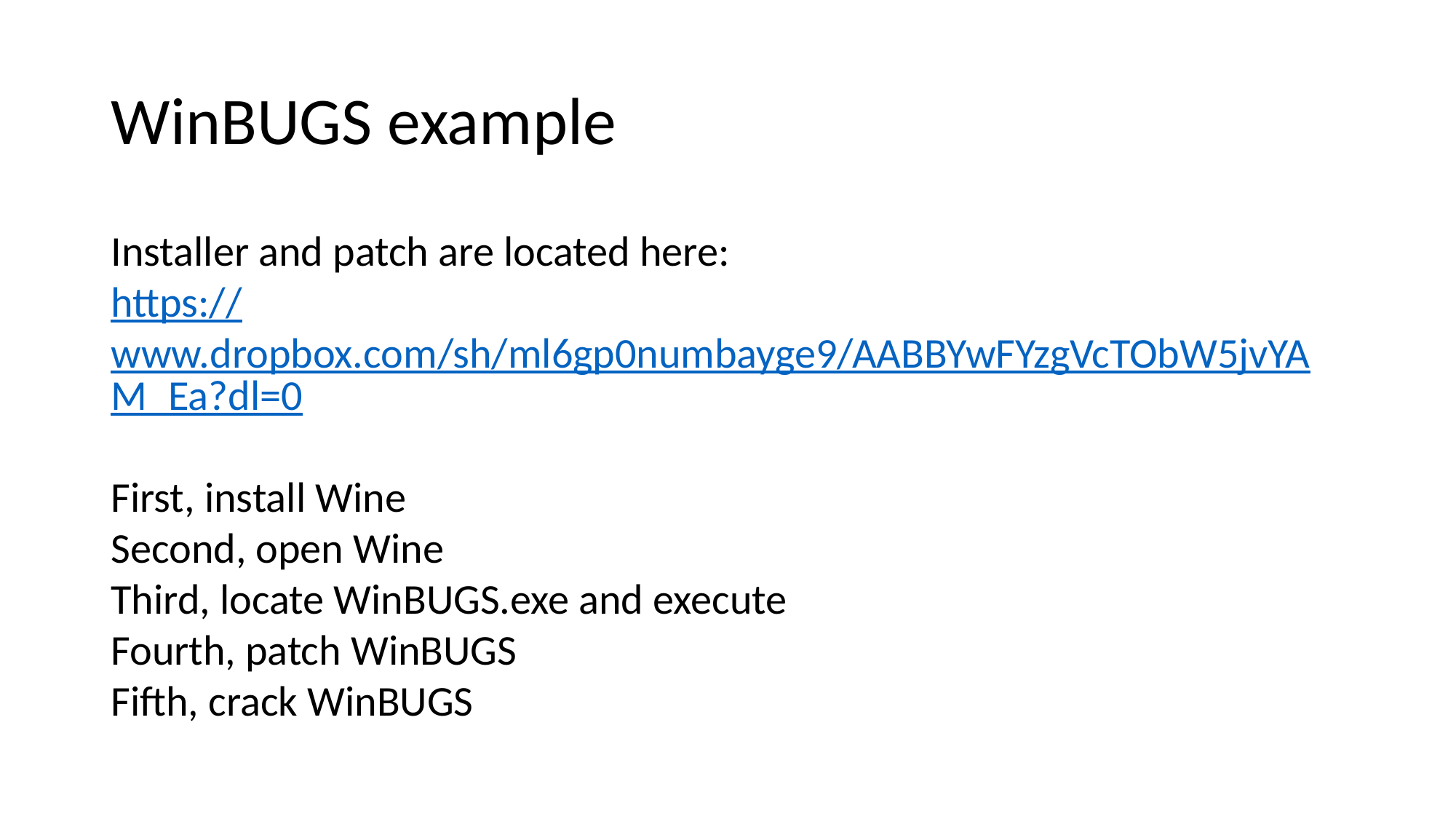

# WinBUGS example
Installer and patch are located here:
https://www.dropbox.com/sh/ml6gp0numbayge9/AABBYwFYzgVcTObW5jvYAM_Ea?dl=0

First, install Wine
Second, open Wine
Third, locate WinBUGS.exe and execute
Fourth, patch WinBUGS
Fifth, crack WinBUGS